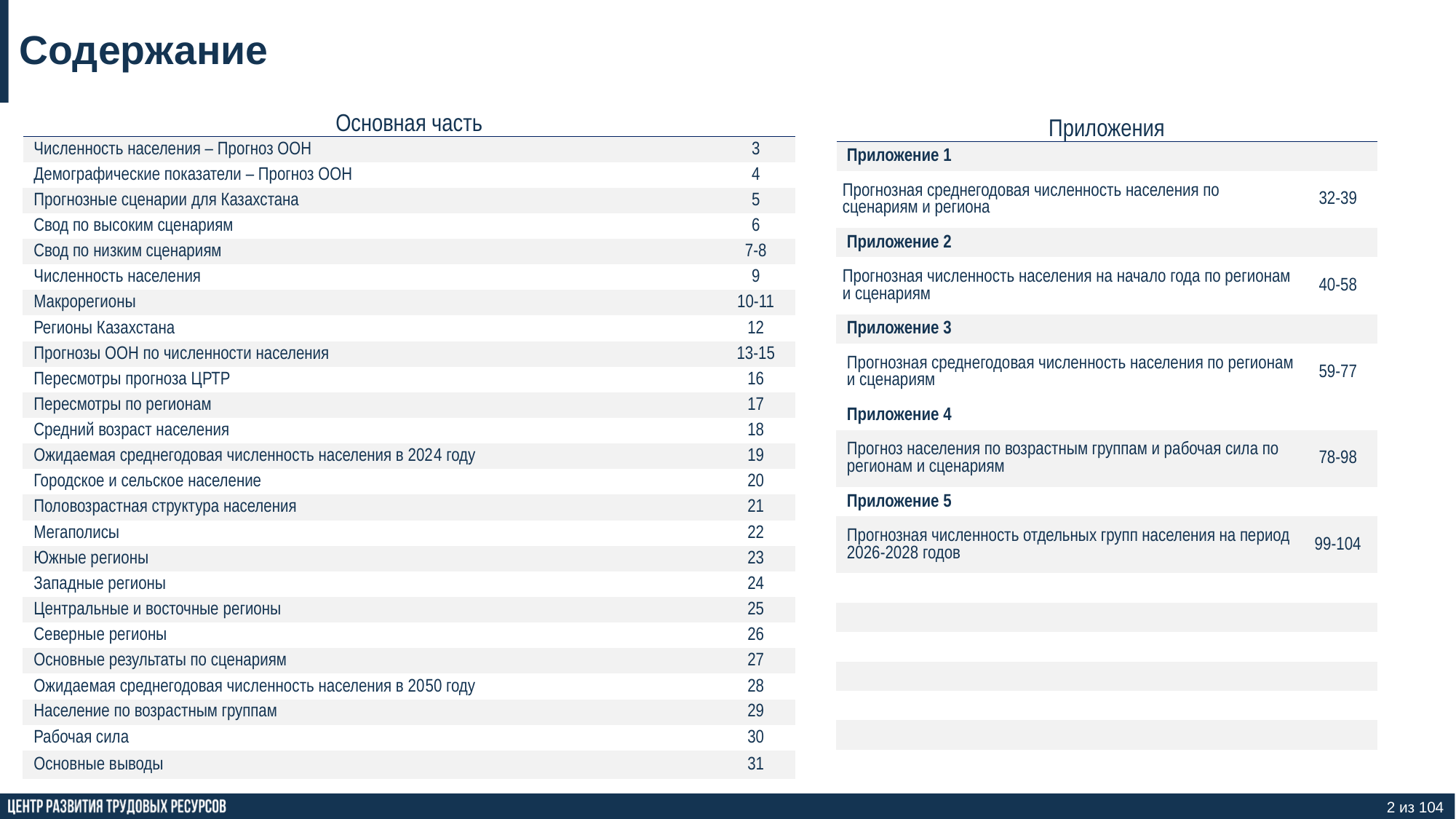

# Содержание
| Основная часть |  |
| --- | --- |
| Численность населения – Прогноз ООН | 3 |
| Демографические показатели – Прогноз ООН | 4 |
| Прогнозные сценарии для Казахстана | 5 |
| Свод по высоким сценариям | 6 |
| Свод по низким сценариям | 7-8 |
| Численность населения | 9 |
| Макрорегионы | 10-11 |
| Регионы Казахстана | 12 |
| Прогнозы ООН по численности населения | 13-15 |
| Пересмотры прогноза ЦРТР | 16 |
| Пересмотры по регионам | 17 |
| Средний возраст населения | 18 |
| Ожидаемая среднегодовая численность населения в 2024 году | 19 |
| Городское и сельское население | 20 |
| Половозрастная структура населения | 21 |
| Мегаполисы | 22 |
| Южные регионы | 23 |
| Западные регионы | 24 |
| Центральные и восточные регионы | 25 |
| Северные регионы | 26 |
| Основные результаты по сценариям | 27 |
| Ожидаемая среднегодовая численность населения в 2050 году | 28 |
| Население по возрастным группам | 29 |
| Рабочая сила | 30 |
| Основные выводы | 31 |
| Приложения |  |
| --- | --- |
| Приложение 1 |  |
| Прогнозная среднегодовая численность населения по сценариям и региона | 32-39 |
| Приложение 2 |  |
| Прогнозная численность населения на начало года по регионам и сценариям | 40-58 |
| Приложение 3 |  |
| Прогнозная среднегодовая численность населения по регионам и сценариям | 59-77 |
| Приложение 4 |  |
| Прогноз населения по возрастным группам и рабочая сила по регионам и сценариям | 78-98 |
| Приложение 5 |  |
| Прогнозная численность отдельных групп населения на период 2026-2028 годов | 99-104 |
|  |  |
|  |  |
|  |  |
|  |  |
|  |  |
|  |  |
|  |  |
2 из 104